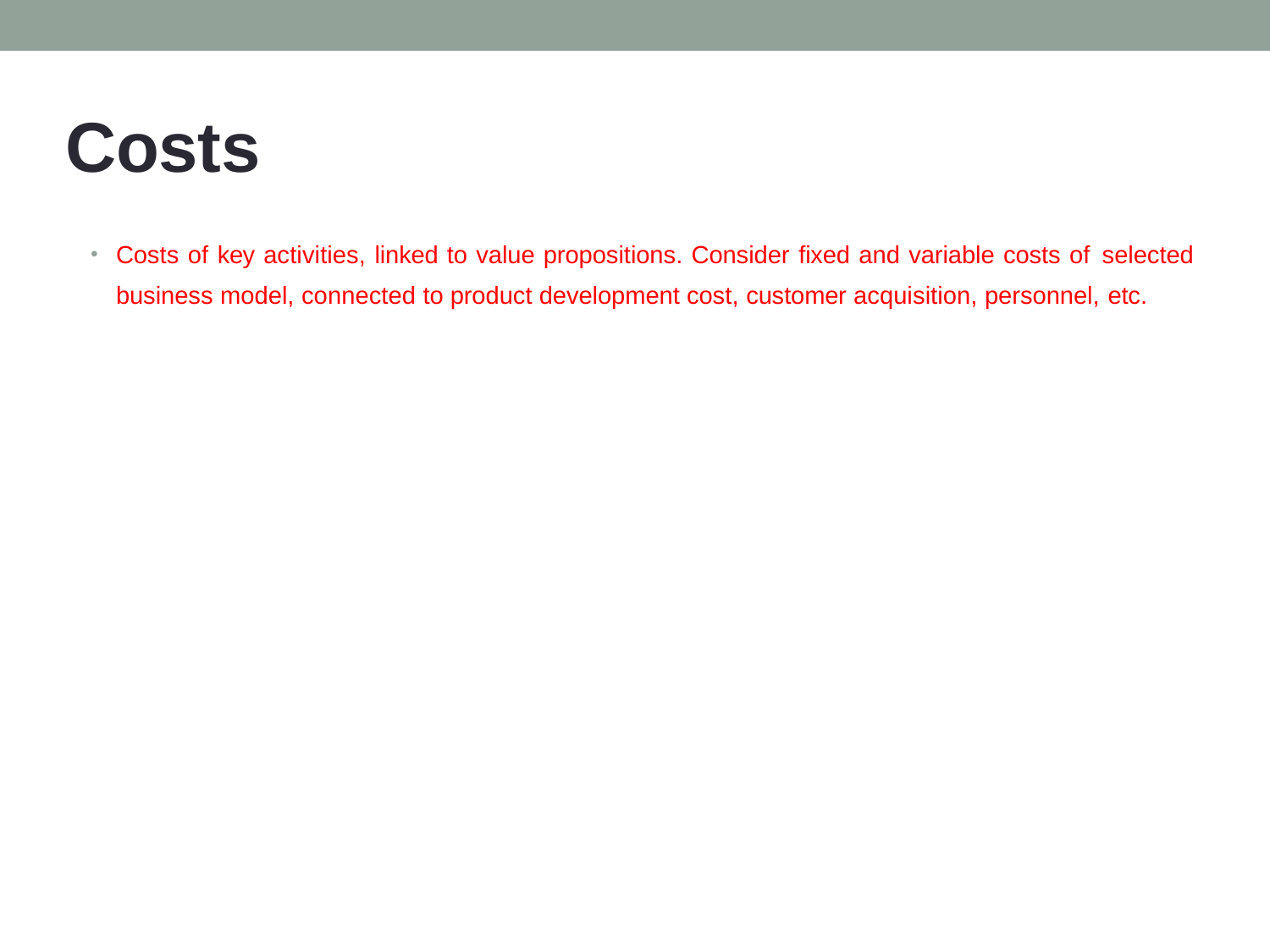

# Costs
Costs of key activities, linked to value propositions. Consider fixed and variable costs of selected business model, connected to product development cost, customer acquisition, personnel, etc.